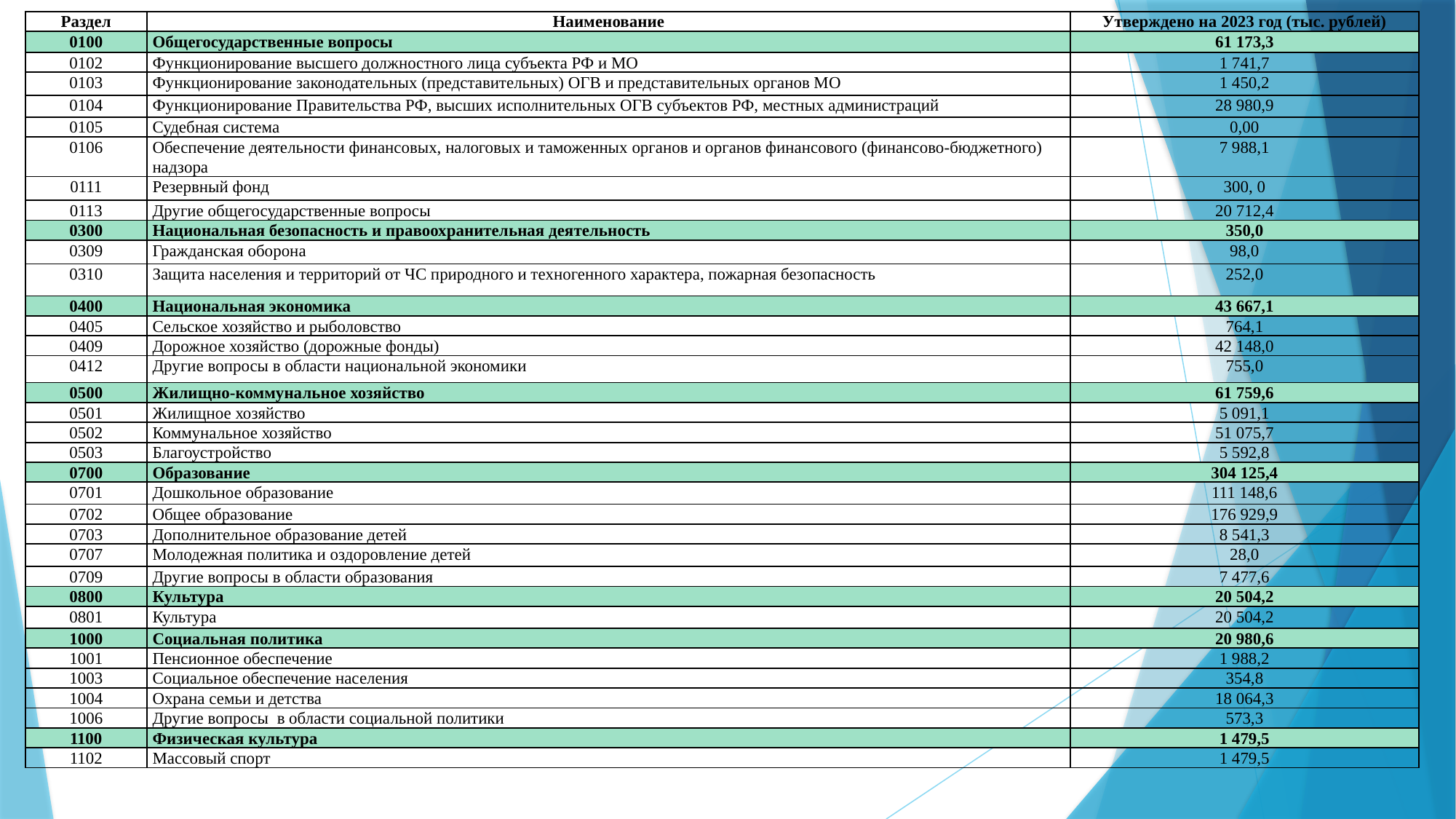

| Раздел | Наименование | Утверждено на 2023 год (тыс. рублей) |
| --- | --- | --- |
| 0100 | Общегосударственные вопросы | 61 173,3 |
| 0102 | Функционирование высшего должностного лица субъекта РФ и МО | 1 741,7 |
| 0103 | Функционирование законодательных (представительных) ОГВ и представительных органов МО | 1 450,2 |
| 0104 | Функционирование Правительства РФ, высших исполнительных ОГВ субъектов РФ, местных администраций | 28 980,9 |
| 0105 | Судебная система | 0,00 |
| 0106 | Обеспечение деятельности финансовых, налоговых и таможенных органов и органов финансового (финансово-бюджетного) надзора | 7 988,1 |
| 0111 | Резервный фонд | 300, 0 |
| 0113 | Другие общегосударственные вопросы | 20 712,4 |
| 0300 | Национальная безопасность и правоохранительная деятельность | 350,0 |
| 0309 | Гражданская оборона | 98,0 |
| 0310 | Защита населения и территорий от ЧС природного и техногенного характера, пожарная безопасность | 252,0 |
| 0400 | Национальная экономика | 43 667,1 |
| 0405 | Сельское хозяйство и рыболовство | 764,1 |
| 0409 | Дорожное хозяйство (дорожные фонды) | 42 148,0 |
| 0412 | Другие вопросы в области национальной экономики | 755,0 |
| 0500 | Жилищно-коммунальное хозяйство | 61 759,6 |
| 0501 | Жилищное хозяйство | 5 091,1 |
| 0502 | Коммунальное хозяйство | 51 075,7 |
| 0503 | Благоустройство | 5 592,8 |
| 0700 | Образование | 304 125,4 |
| 0701 | Дошкольное образование | 111 148,6 |
| 0702 | Общее образование | 176 929,9 |
| 0703 | Дополнительное образование детей | 8 541,3 |
| 0707 | Молодежная политика и оздоровление детей | 28,0 |
| 0709 | Другие вопросы в области образования | 7 477,6 |
| 0800 | Культура | 20 504,2 |
| 0801 | Культура | 20 504,2 |
| 1000 | Социальная политика | 20 980,6 |
| 1001 | Пенсионное обеспечение | 1 988,2 |
| 1003 | Социальное обеспечение населения | 354,8 |
| 1004 | Охрана семьи и детства | 18 064,3 |
| 1006 | Другие вопросы в области социальной политики | 573,3 |
| 1100 | Физическая культура | 1 479,5 |
| 1102 | Массовый спорт | 1 479,5 |